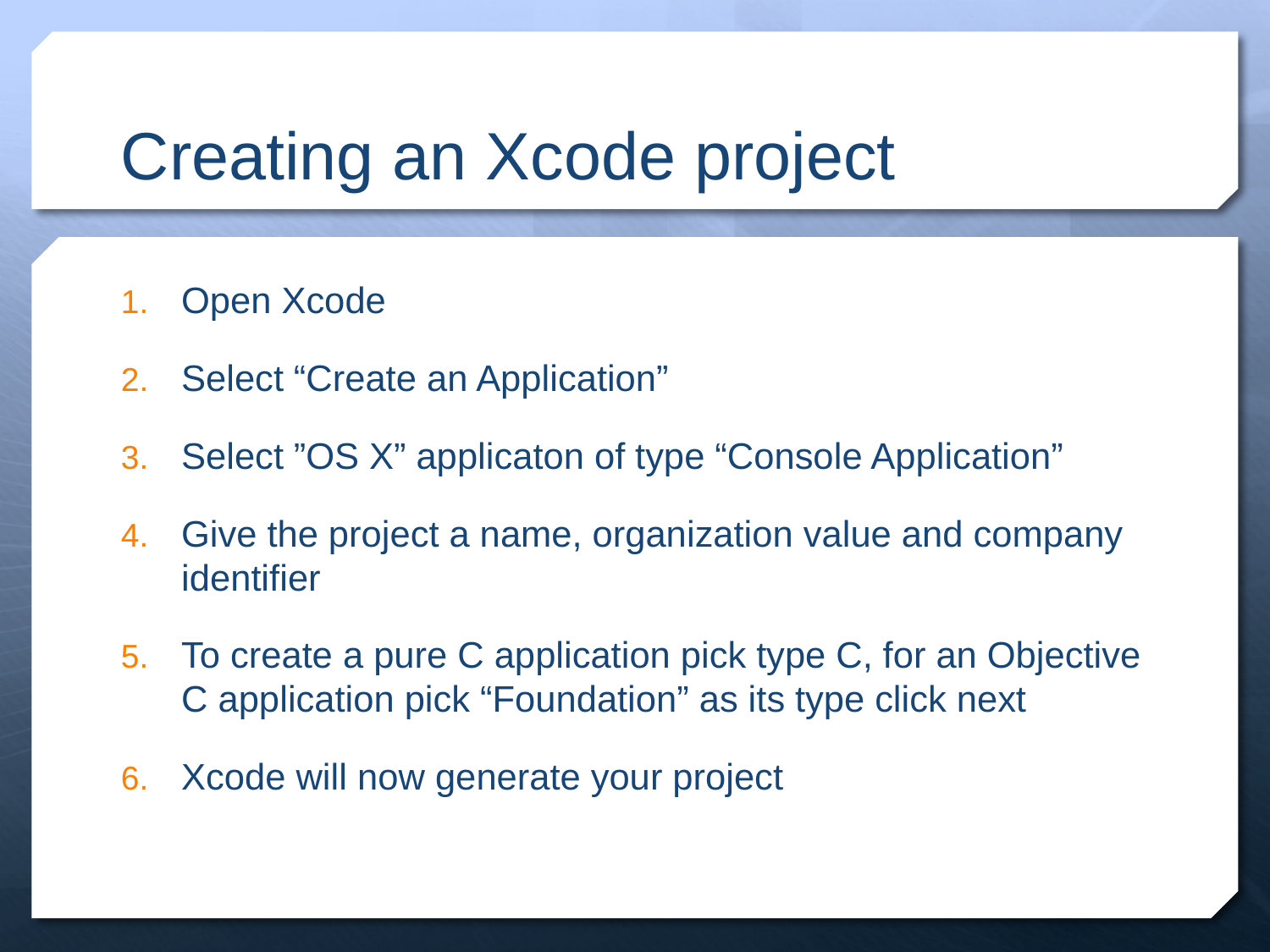

# Creating an Xcode project
Open Xcode
Select “Create an Application”
Select ”OS X” applicaton of type “Console Application”
Give the project a name, organization value and company identifier
To create a pure C application pick type C, for an Objective C application pick “Foundation” as its type click next
Xcode will now generate your project